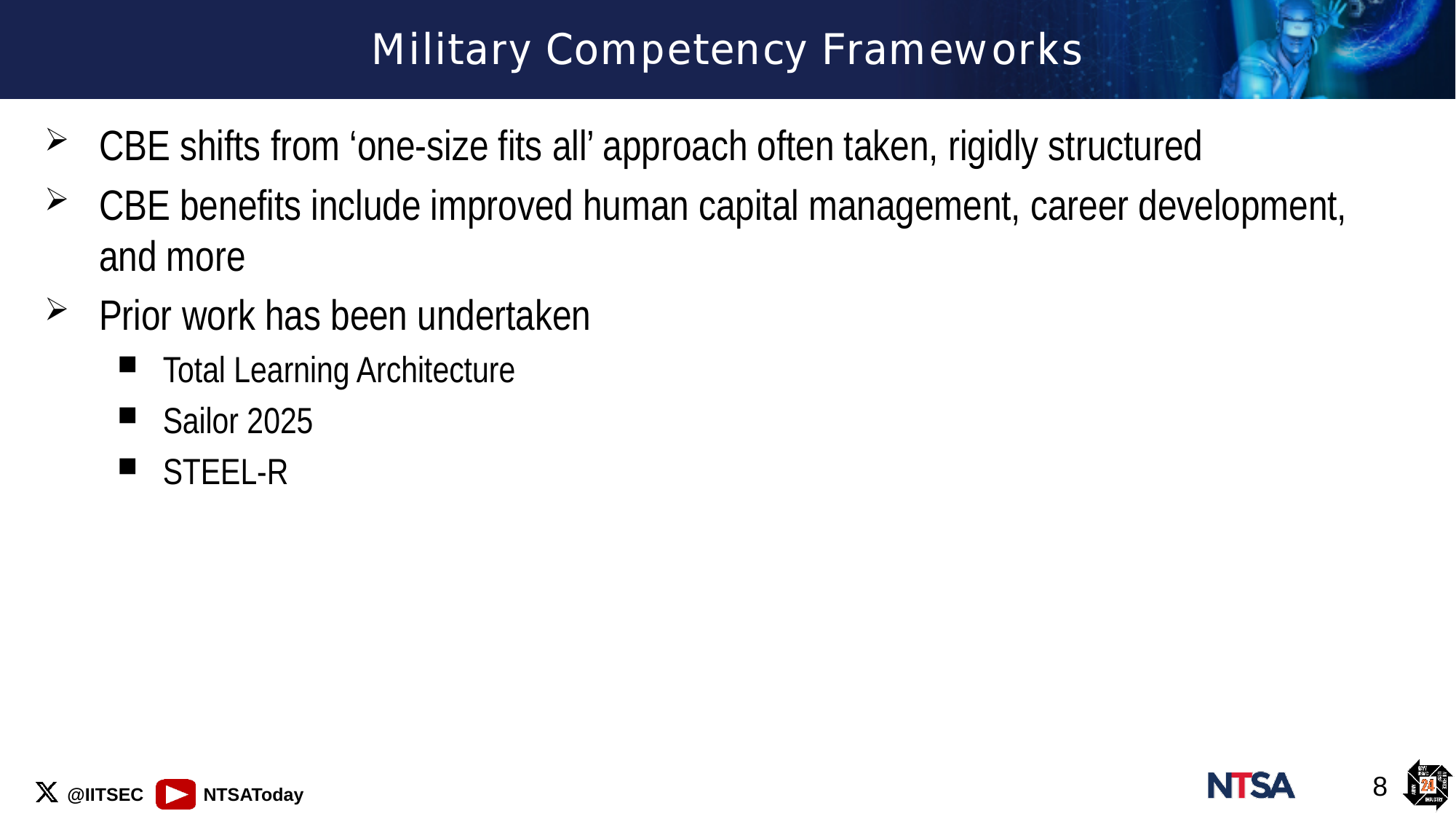

# Military Competency Frameworks
CBE shifts from ‘one-size fits all’ approach often taken, rigidly structured
CBE benefits include improved human capital management, career development, and more
Prior work has been undertaken
Total Learning Architecture
Sailor 2025
STEEL-R
8